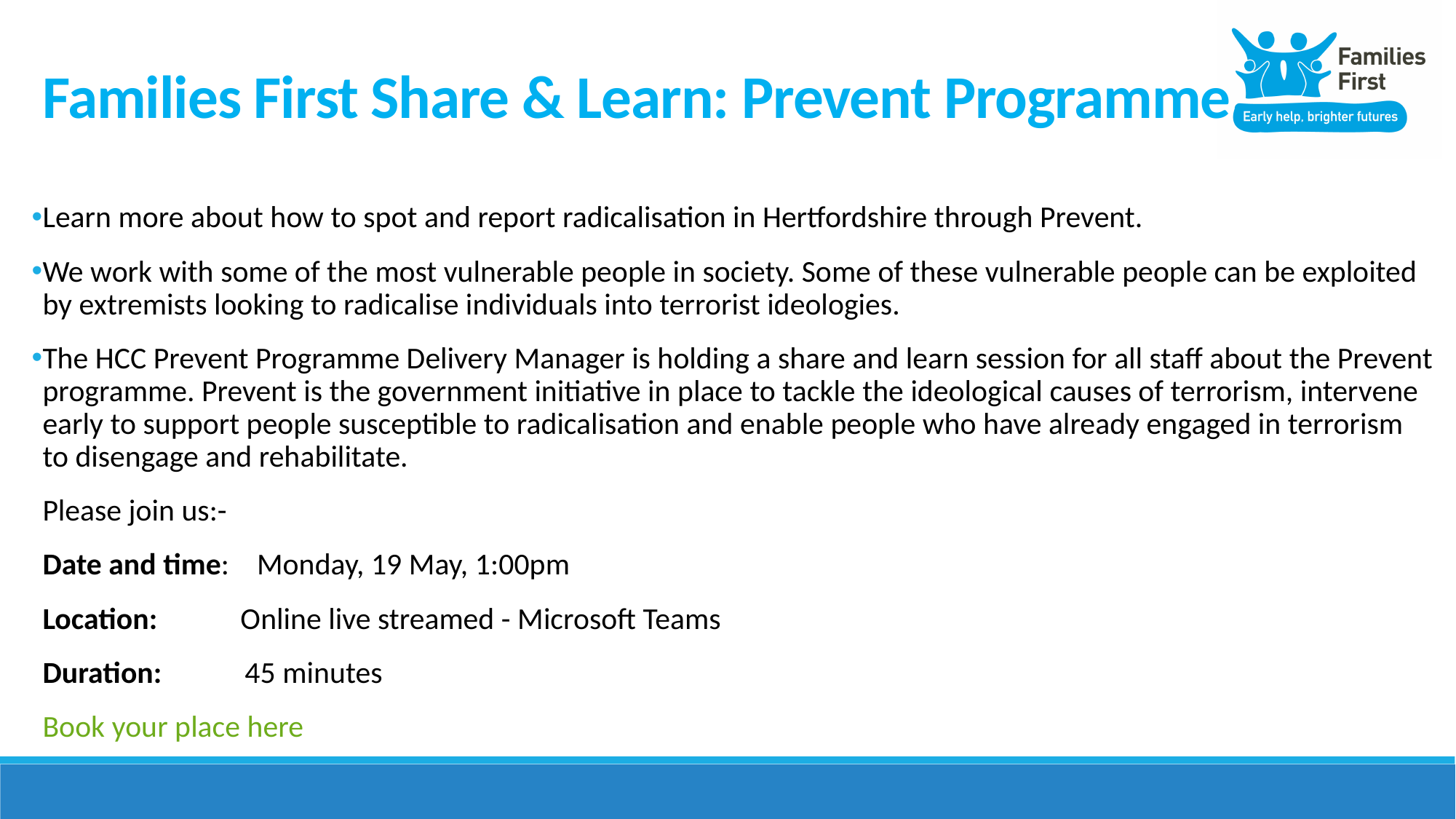

# Families First Share & Learn: Prevent Programme
Learn more about how to spot and report radicalisation in Hertfordshire through Prevent.
We work with some of the most vulnerable people in society. Some of these vulnerable people can be exploited by extremists looking to radicalise individuals into terrorist ideologies.
The HCC Prevent Programme Delivery Manager is holding a share and learn session for all staff about the Prevent programme. Prevent is the government initiative in place to tackle the ideological causes of terrorism, intervene early to support people susceptible to radicalisation and enable people who have already engaged in terrorism to disengage and rehabilitate.
Please join us:-
Date and time:    Monday, 19 May, 1:00pm
Location:            Online live streamed - Microsoft Teams
Duration:            45 minutes
Book your place here